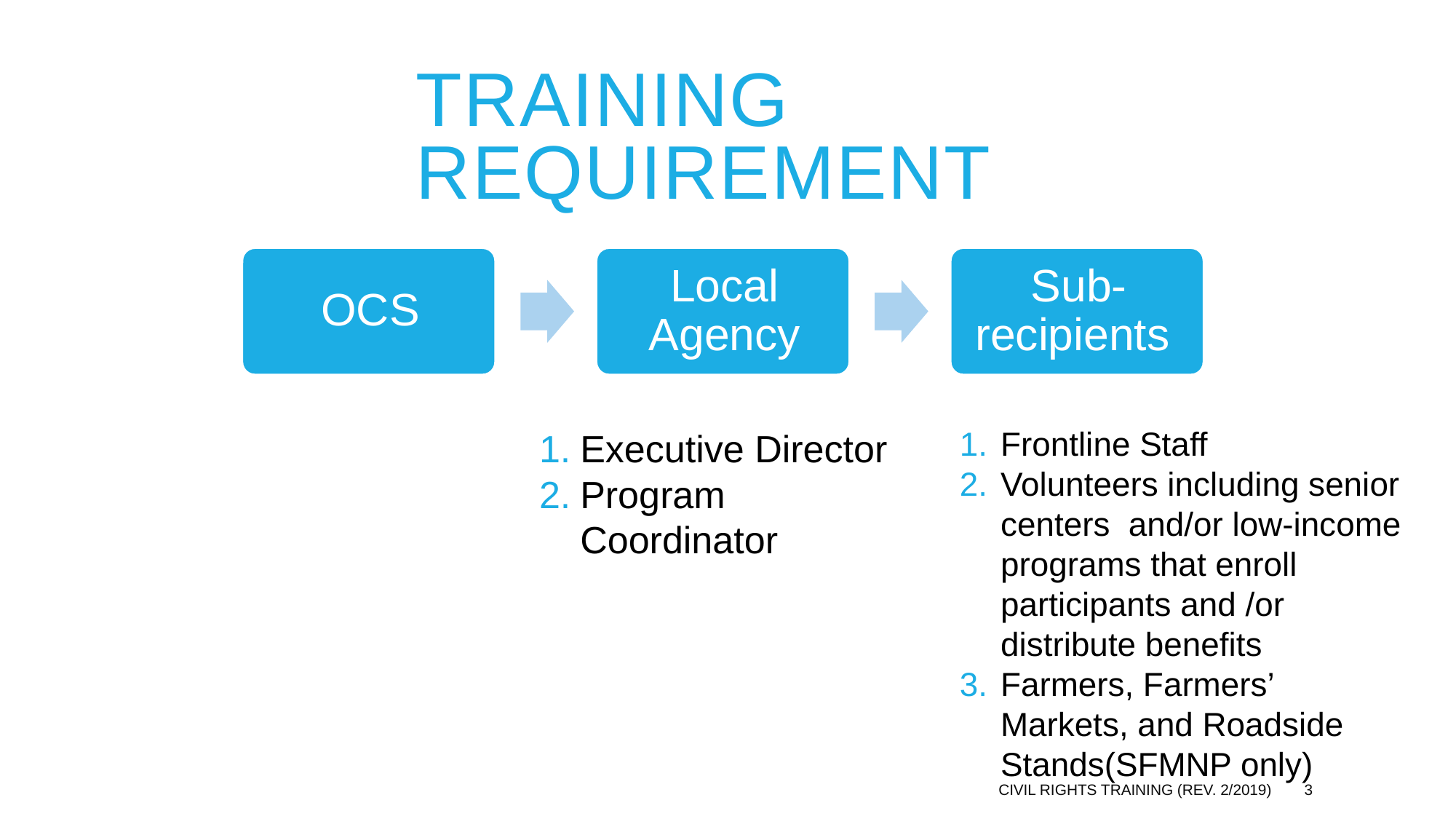

Training Requirement
OCS

Local Agency

Sub-recipients
Frontline Staff
Volunteers including senior centers  and/or low-income programs that enroll participants and /or distribute benefits
Farmers, Farmers’ Markets, and Roadside Stands(SFMNP only)
Executive Director
Program Coordinator
Civil Rights Training (rev. 2/2019)
3